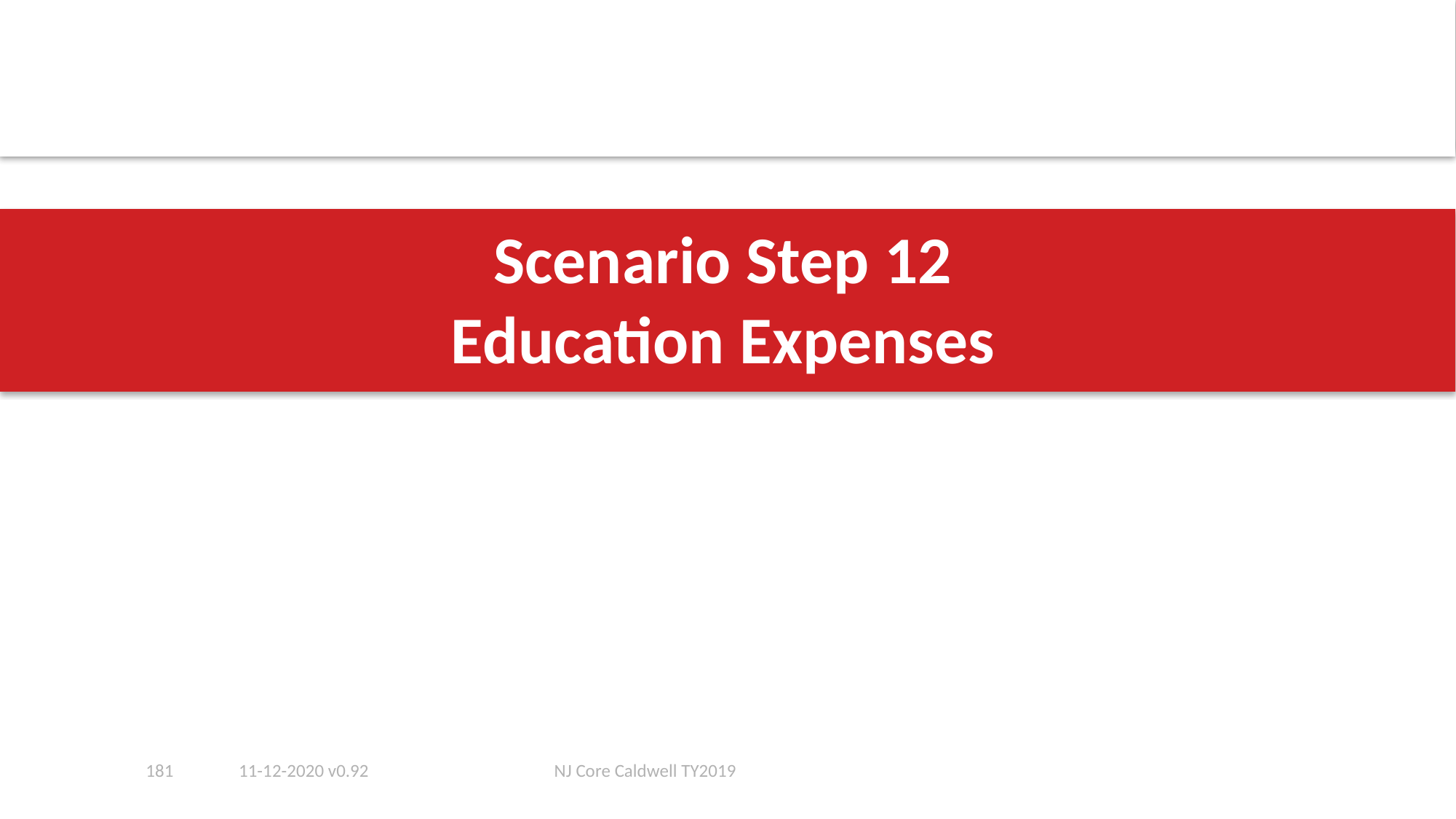

# Scenario Step 12 Education Expenses

181
11-12-2020 v0.92
NJ Core Caldwell TY2019